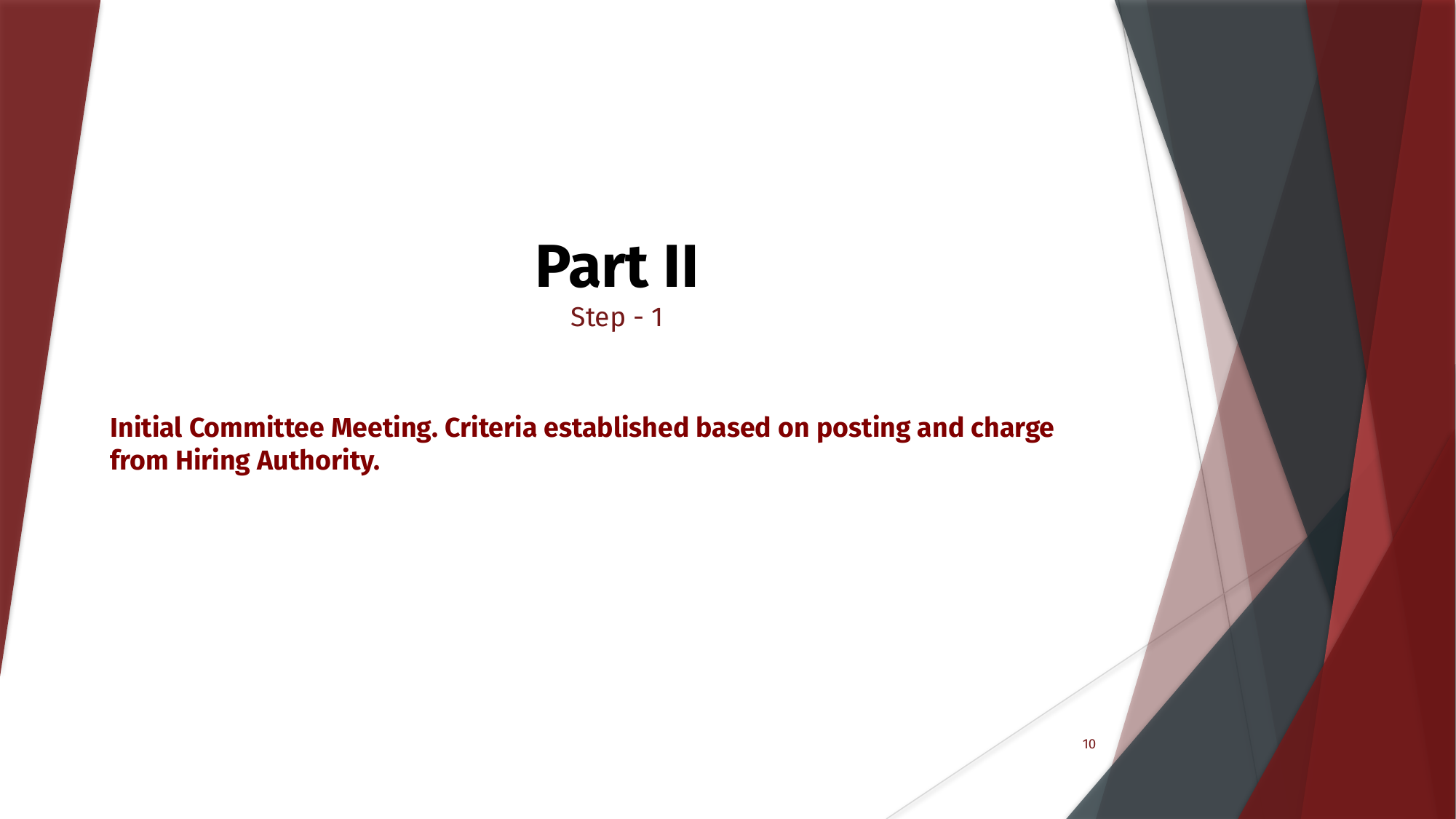

# Part II Step - 1

Initial Committee Meeting. Criteria established based on posting and charge from Hiring Authority.
10